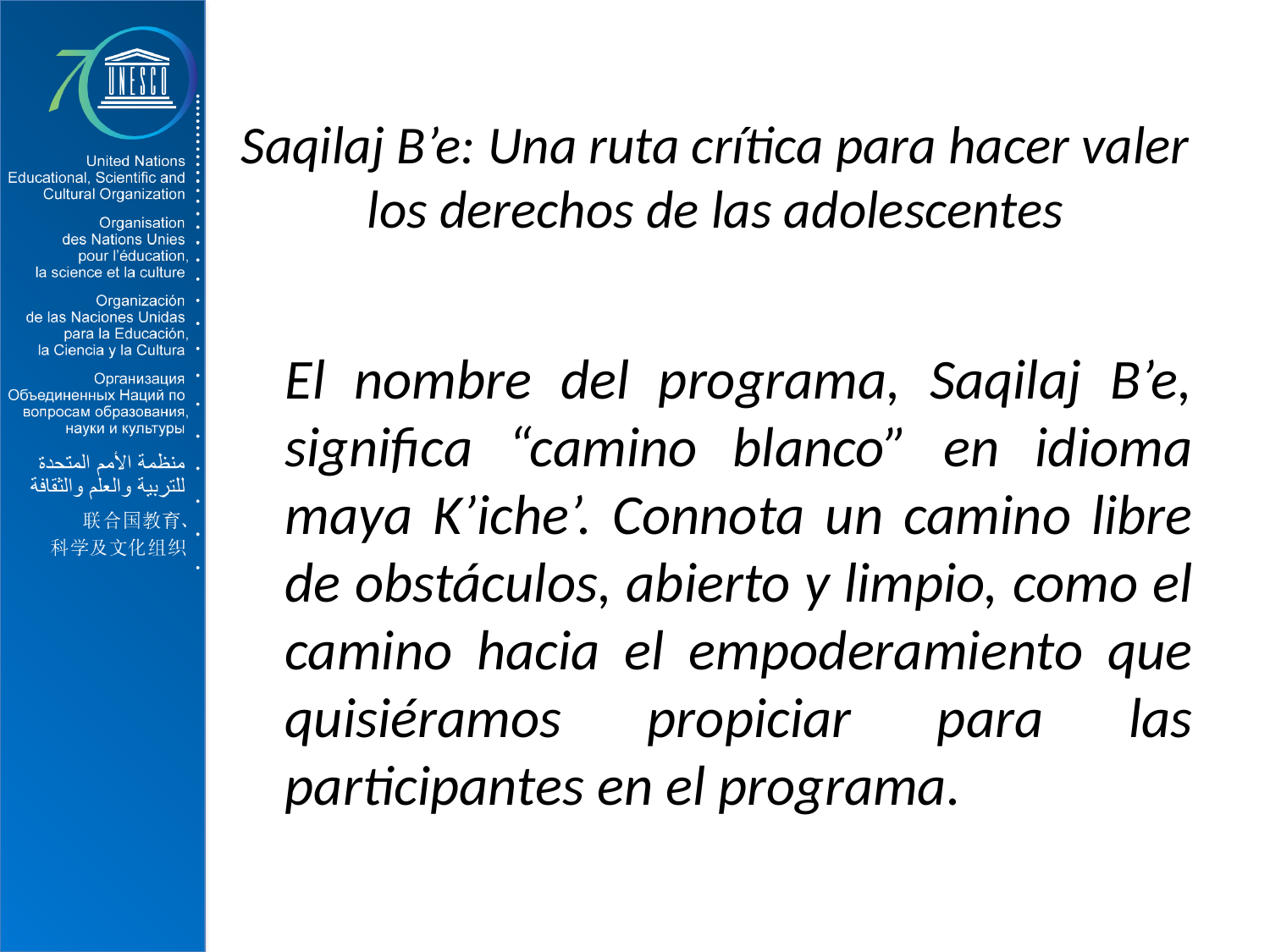

# Saqilaj B’e: Una ruta crítica para hacer valer los derechos de las adolescentes
	El nombre del programa, Saqilaj B’e, significa “camino blanco” en idioma maya K’iche’. Connota un camino libre de obstáculos, abierto y limpio, como el camino hacia el empoderamiento que quisiéramos propiciar para las participantes en el programa.

2